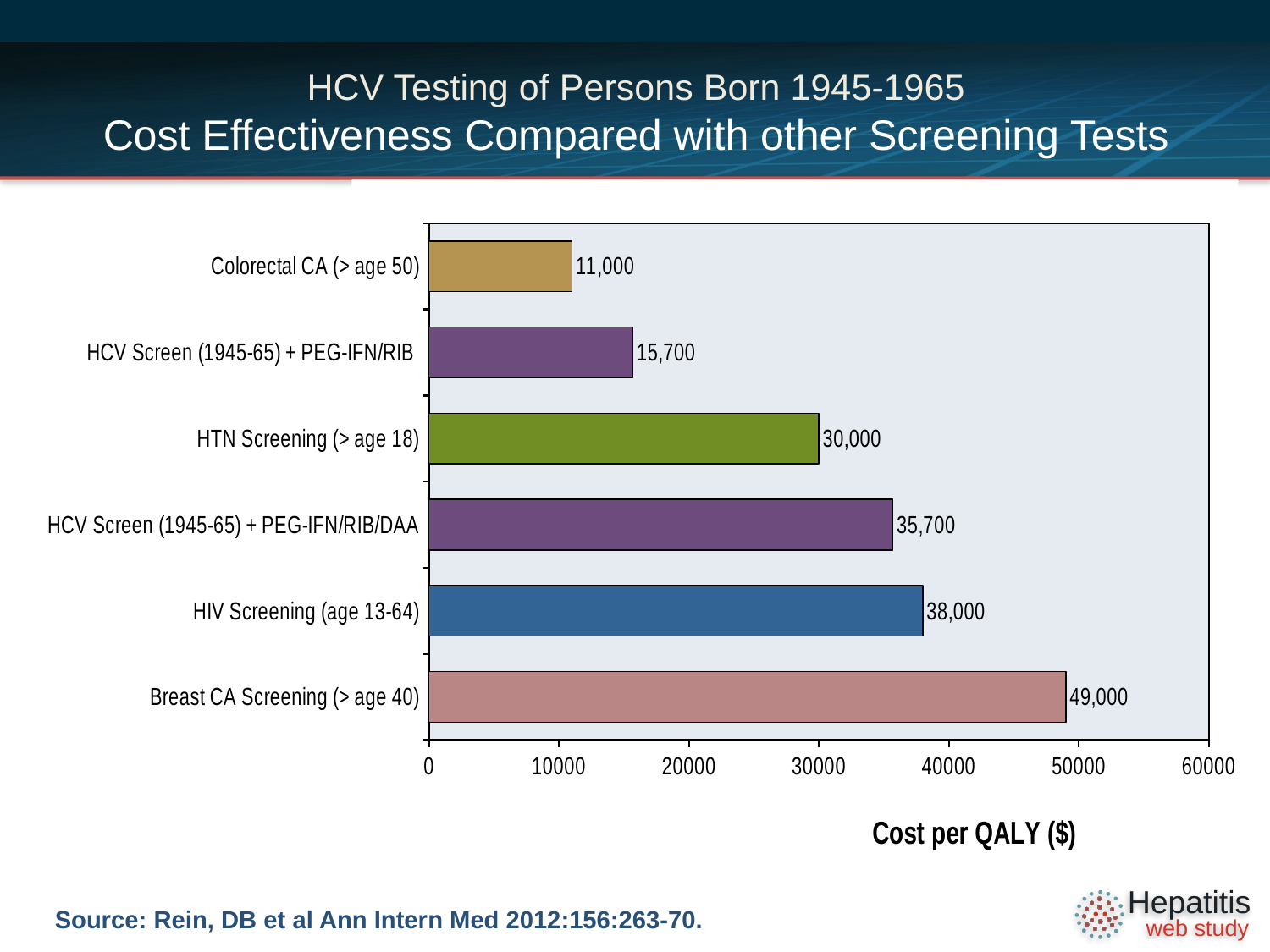

# HCV Testing of Persons Born 1945-1965 Cost Effectiveness Compared with other Screening Tests

### Chart

| Category | Cost per QALY |
|---|---|
| Breast CA Screening (> age 40) | 49000.0 |
| HIV Screening (age 13-64) | 38000.0 |
| HCV Screen (1945-65) + PEG-IFN/RIB/DAA | 35700.0 |
| HTN Screening (> age 18) | 30000.0 |
| HCV Screen (1945-65) + PEG-IFN/RIB  | 15700.0 |
| Colorectal CA (> age 50) | 11000.0 |
Source: Rein, DB et al Ann Intern Med 2012:156:263-70.